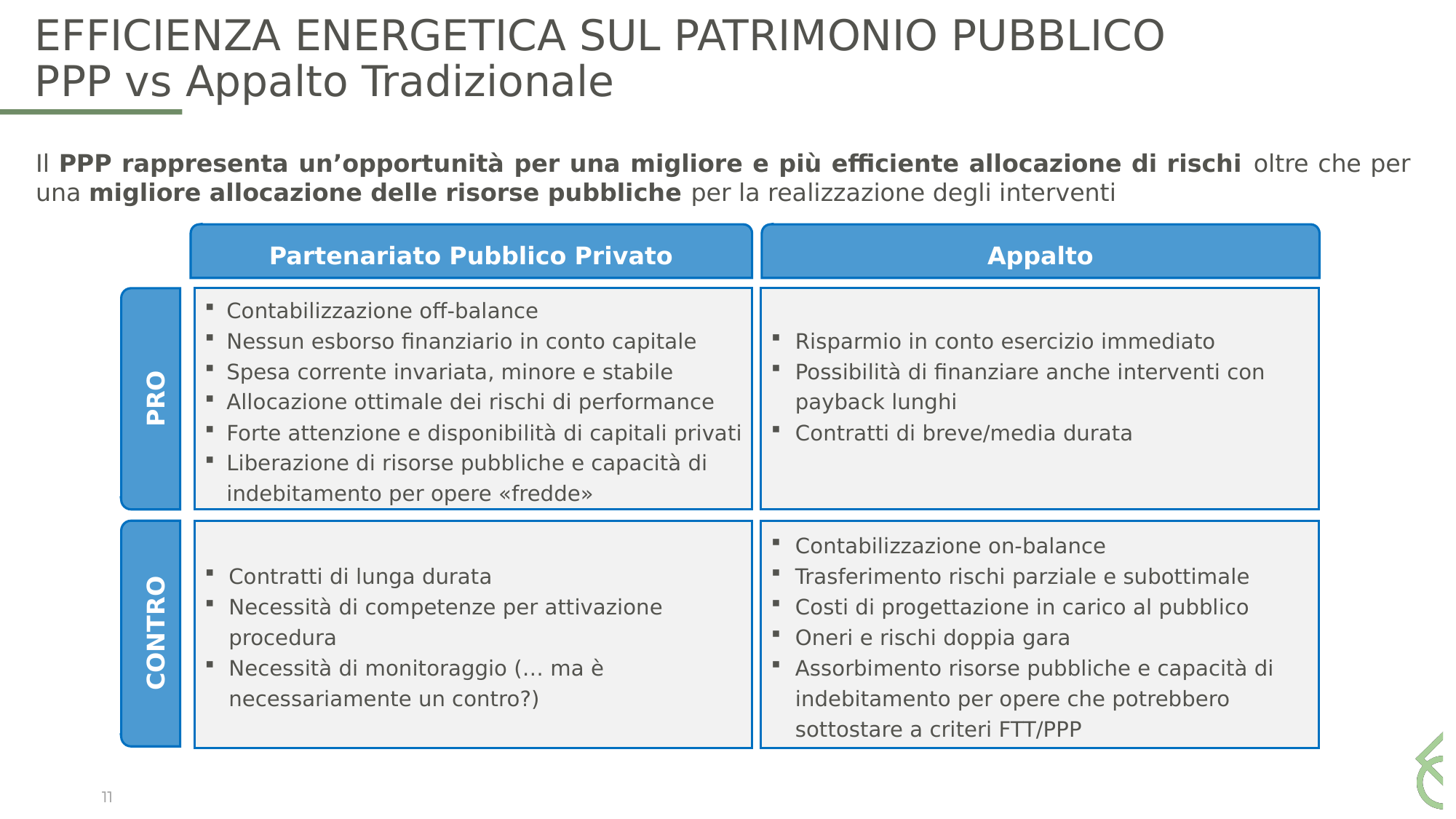

# EFFICIENZA ENERGETICA SUL PATRIMONIO PUBBLICO PPP vs Appalto Tradizionale
Il PPP rappresenta un’opportunità per una migliore e più efficiente allocazione di rischi oltre che per una migliore allocazione delle risorse pubbliche per la realizzazione degli interventi
Appalto
Partenariato Pubblico Privato
Contabilizzazione off-balance
Nessun esborso finanziario in conto capitale
Spesa corrente invariata, minore e stabile
Allocazione ottimale dei rischi di performance
Forte attenzione e disponibilità di capitali privati
Liberazione di risorse pubbliche e capacità di indebitamento per opere «fredde»
Risparmio in conto esercizio immediato
Possibilità di finanziare anche interventi con payback lunghi
Contratti di breve/media durata

PRO
Contratti di lunga durata
Necessità di competenze per attivazione procedura
Necessità di monitoraggio (… ma è necessariamente un contro?)
Contabilizzazione on-balance
Trasferimento rischi parziale e subottimale
Costi di progettazione in carico al pubblico
Oneri e rischi doppia gara
Assorbimento risorse pubbliche e capacità di indebitamento per opere che potrebbero sottostare a criteri FTT/PPP
CONTRO